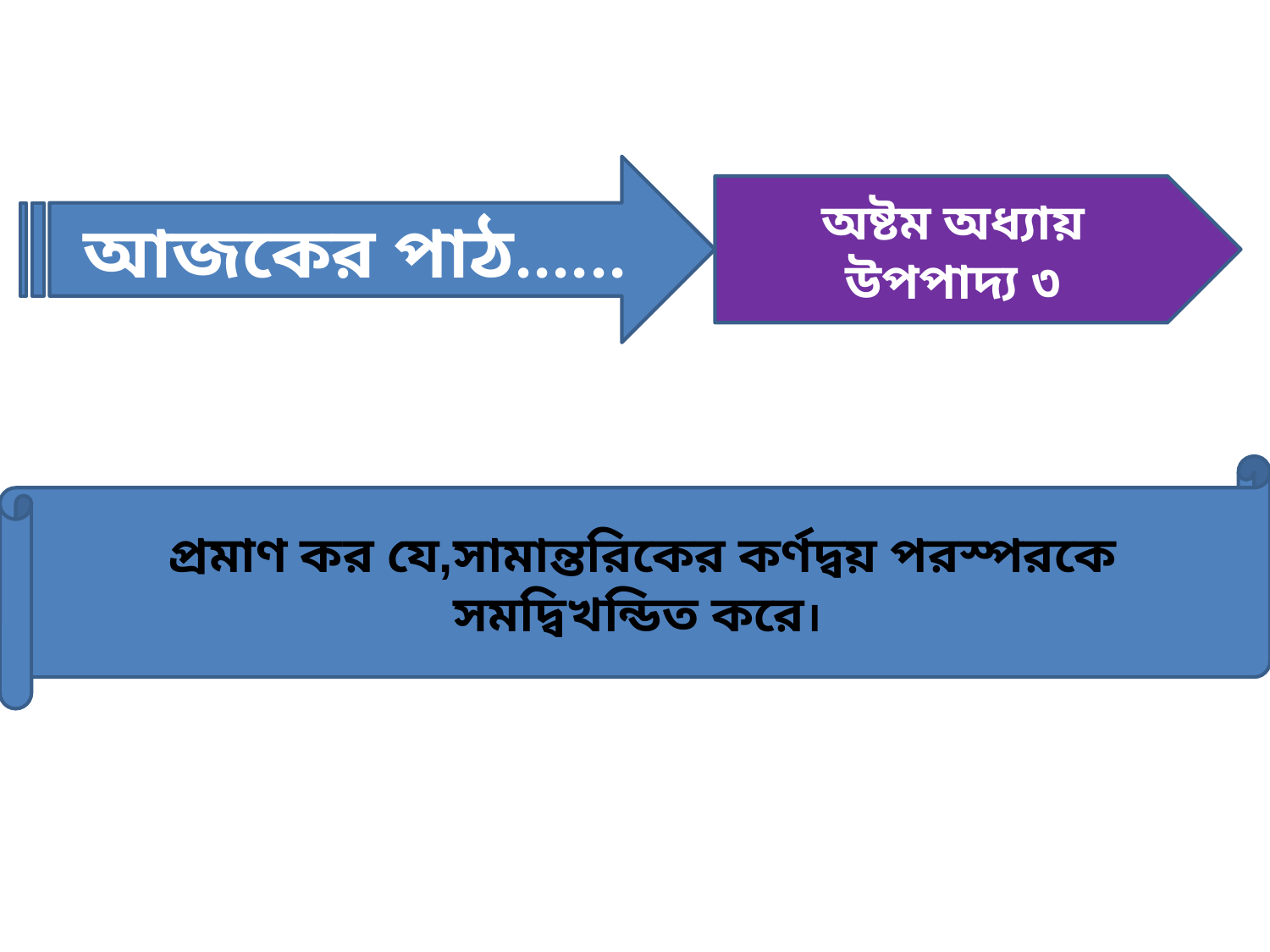

আজকের পাঠ......
অষ্টম অধ্যায়
উপপাদ্য ৩
প্রমাণ কর যে,সামান্তরিকের কর্ণদ্বয় পরস্পরকে সমদ্বিখন্ডিত করে।